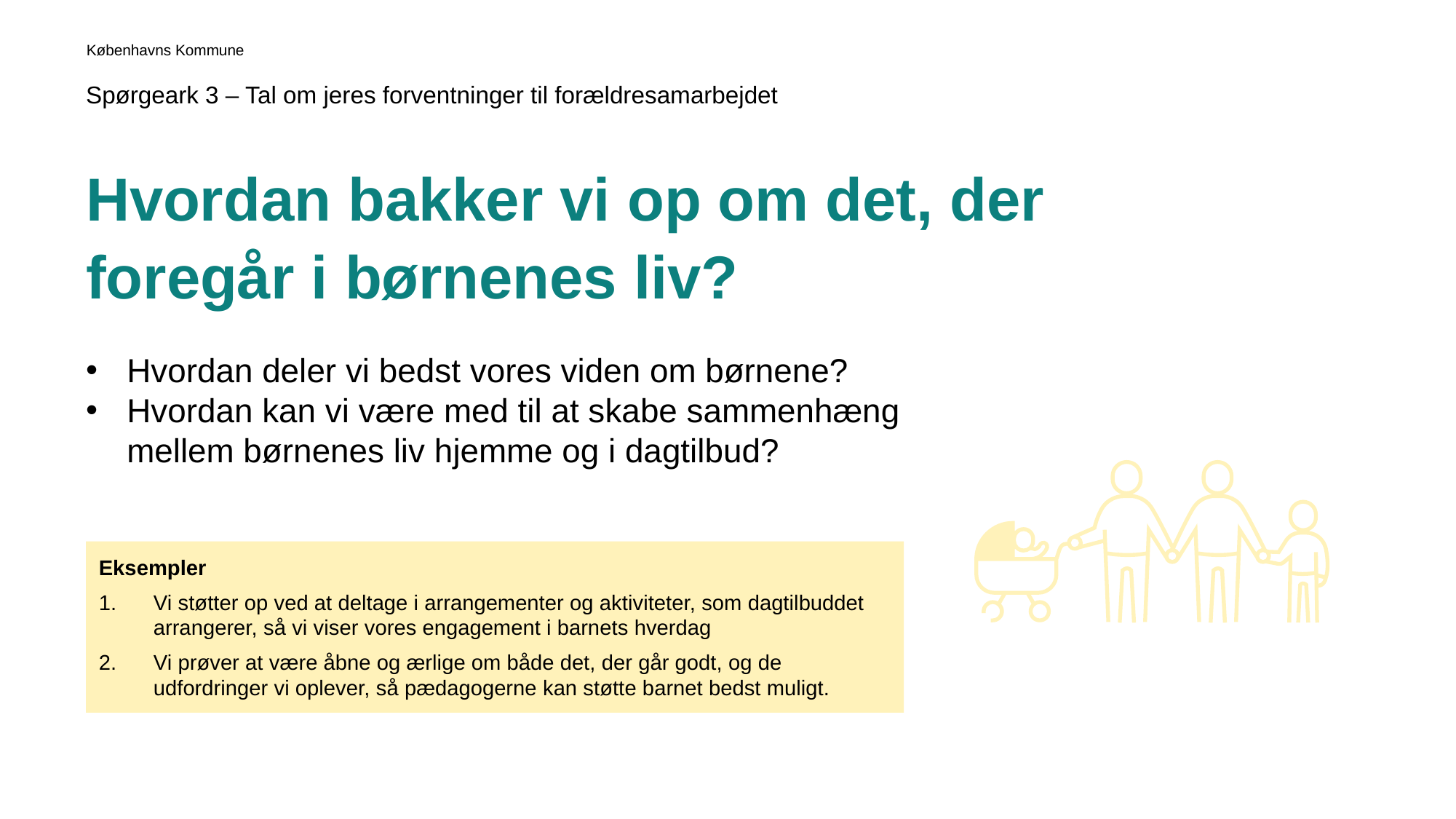

Spørgeark 3 – Tal om jeres forventninger til forældresamarbejdet
# Hvordan bakker vi op om det, der foregår i børnenes liv?
Hvordan deler vi bedst vores viden om børnene?
Hvordan kan vi være med til at skabe sammenhæng mellem børnenes liv hjemme og i dagtilbud?

Eksempler
Vi støtter op ved at deltage i arrangementer og aktiviteter, som dagtilbuddet arrangerer, så vi viser vores engagement i barnets hverdag
Vi prøver at være åbne og ærlige om både det, der går godt, og de udfordringer vi oplever, så pædagogerne kan støtte barnet bedst muligt.